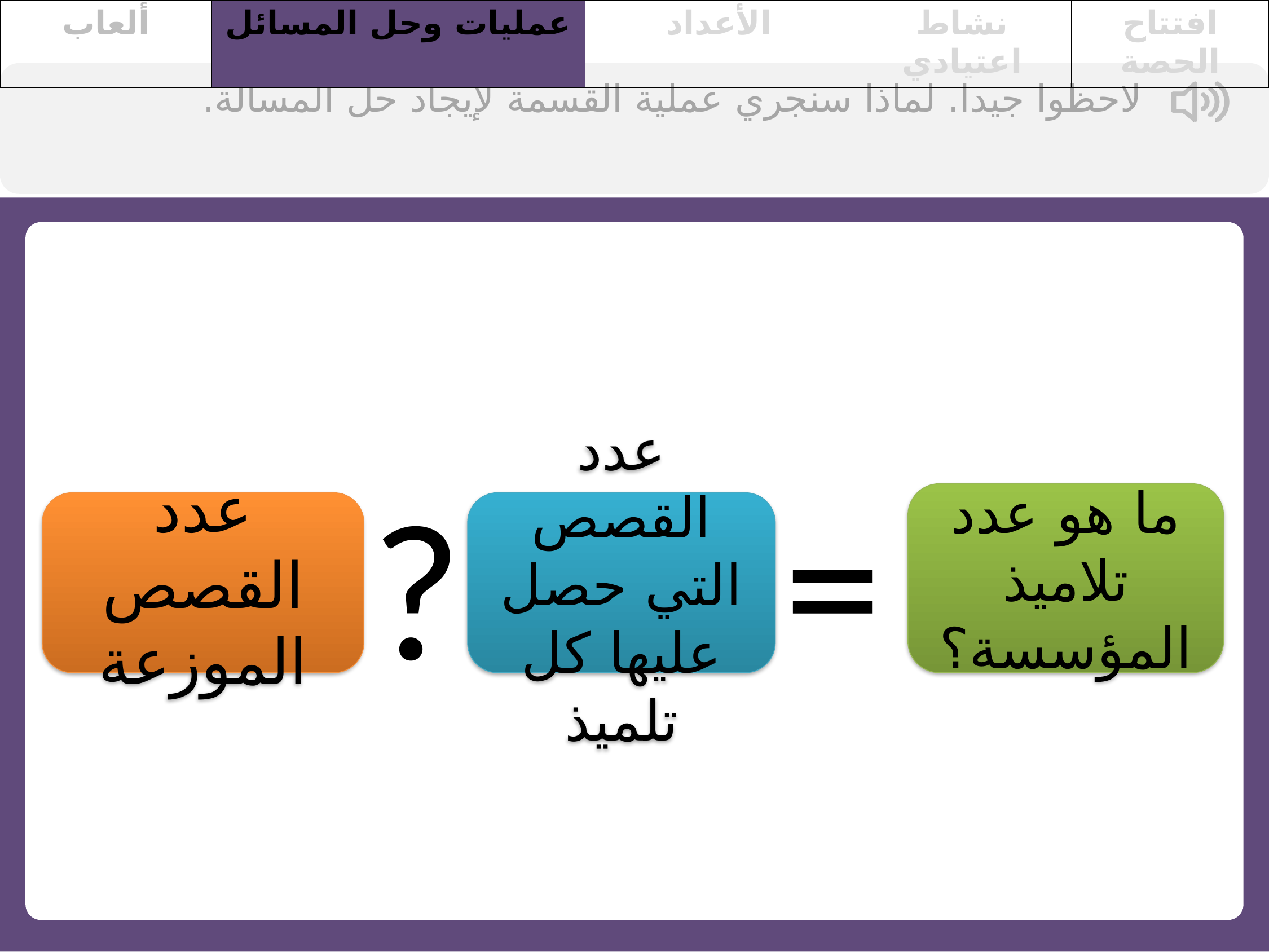

| ألعاب | عمليات وحل المسائل | الأعداد | نشاط اعتيادي | افتتاح الحصة |
| --- | --- | --- | --- | --- |

لاحظوا جيدا. لماذا سنجري عملية القسمة لإيجاد حل المسألة.

=
?
ما هو عدد تلاميذ المؤسسة؟
عدد القصص الموزعة
عدد القصص التي حصل عليها كل تلميذ